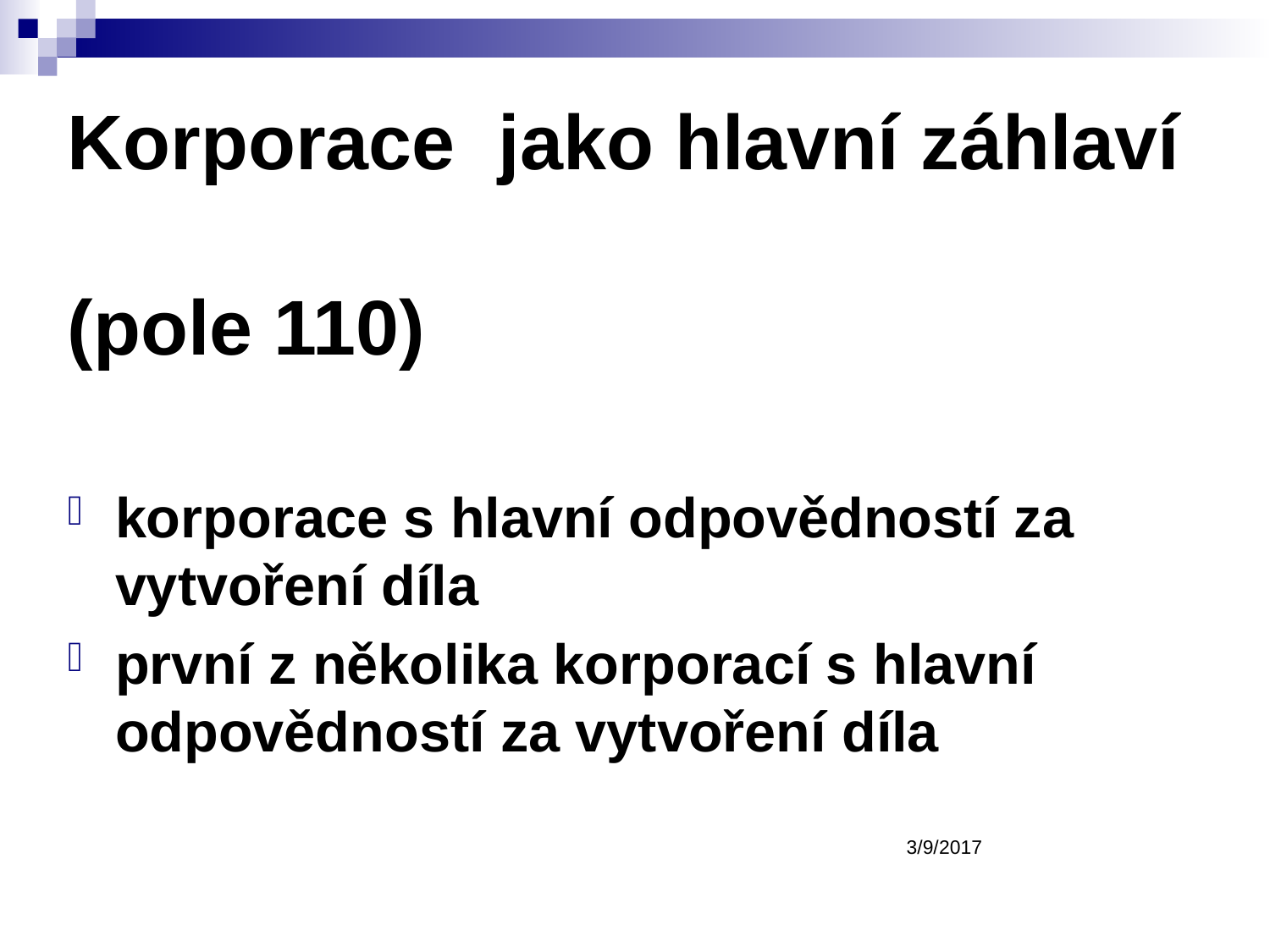

Korporace  jako hlavní záhlaví
(pole 110)

korporace s hlavní odpovědností za vytvoření díla
první z několika korporací s hlavní odpovědností za vytvoření díla
3/9/2017